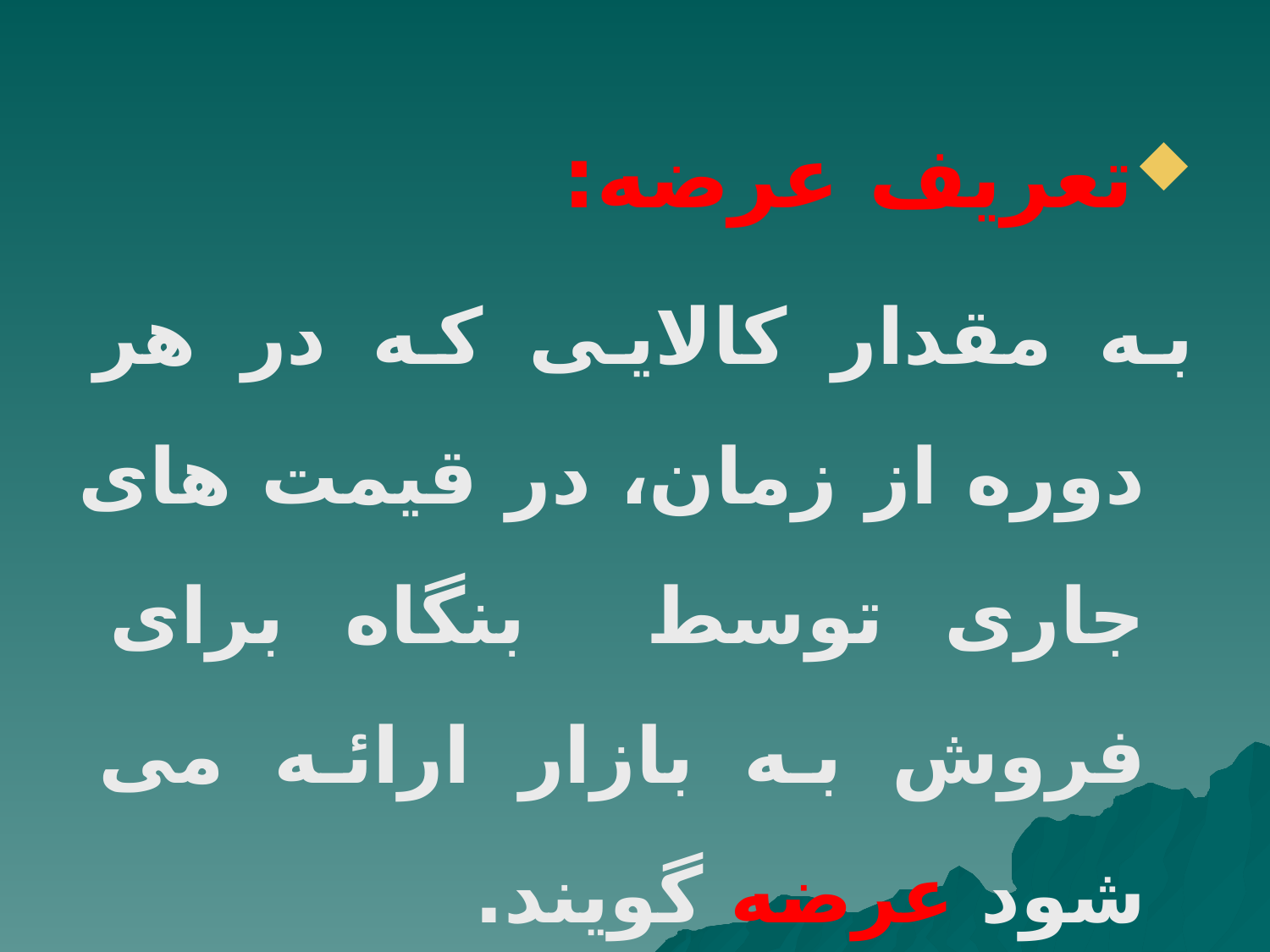

تعریف عرضه:
به مقدار کالایی که در هر دوره از زمان، در قیمت های جاری توسط  بنگاه برای فروش به بازار ارائه می شود عرضه گویند.